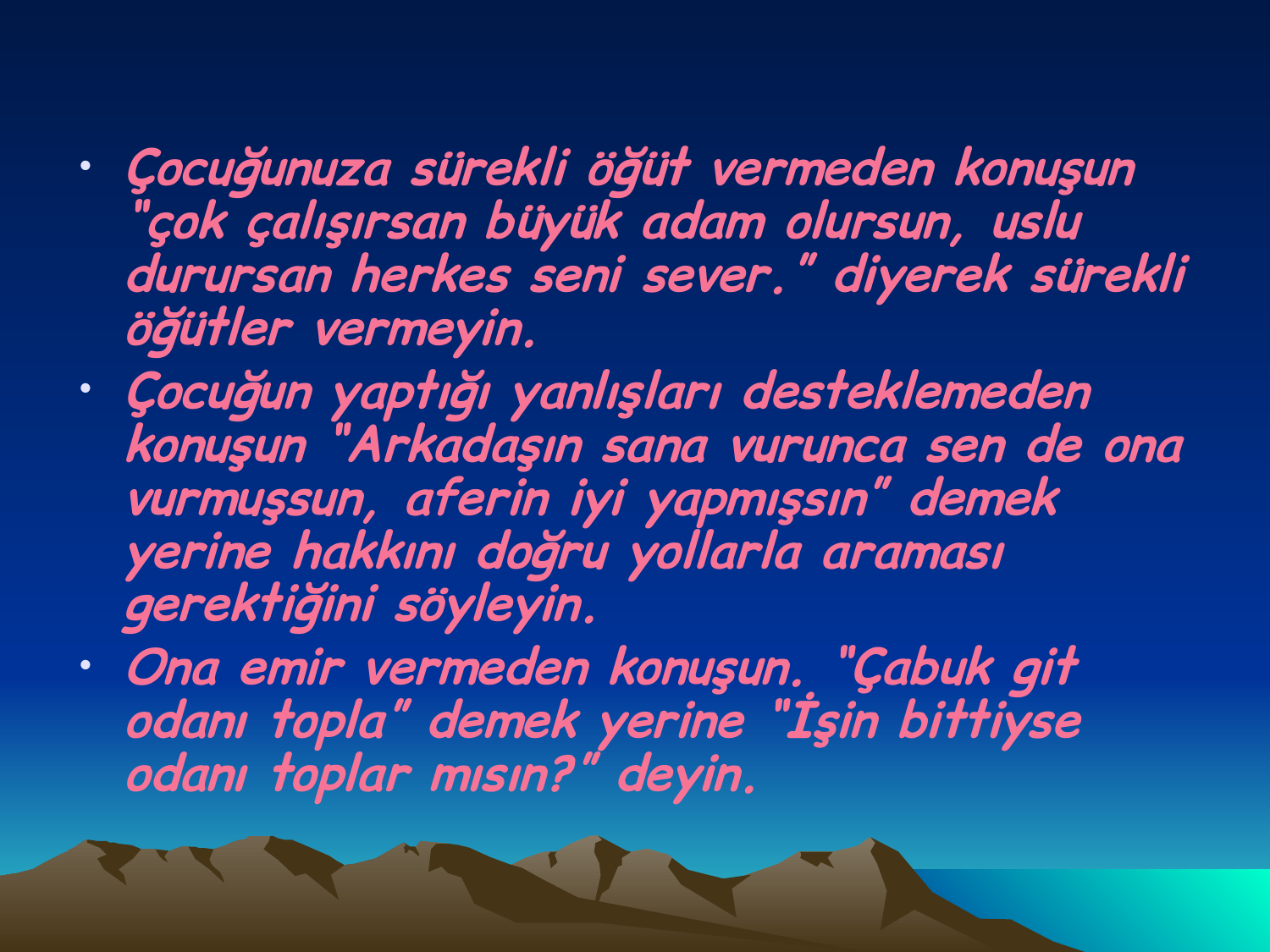

Çocuğunuza sürekli öğüt vermeden konuşun “çok çalışırsan büyük adam olursun, uslu durursan herkes seni sever.” diyerek sürekli öğütler vermeyin.
Çocuğun yaptığı yanlışları desteklemeden konuşun “Arkadaşın sana vurunca sen de ona vurmuşsun, aferin iyi yapmışsın” demek yerine hakkını doğru yollarla araması gerektiğini söyleyin.
Ona emir vermeden konuşun. “Çabuk git odanı topla” demek yerine “İşin bittiyse odanı toplar mısın?” deyin.